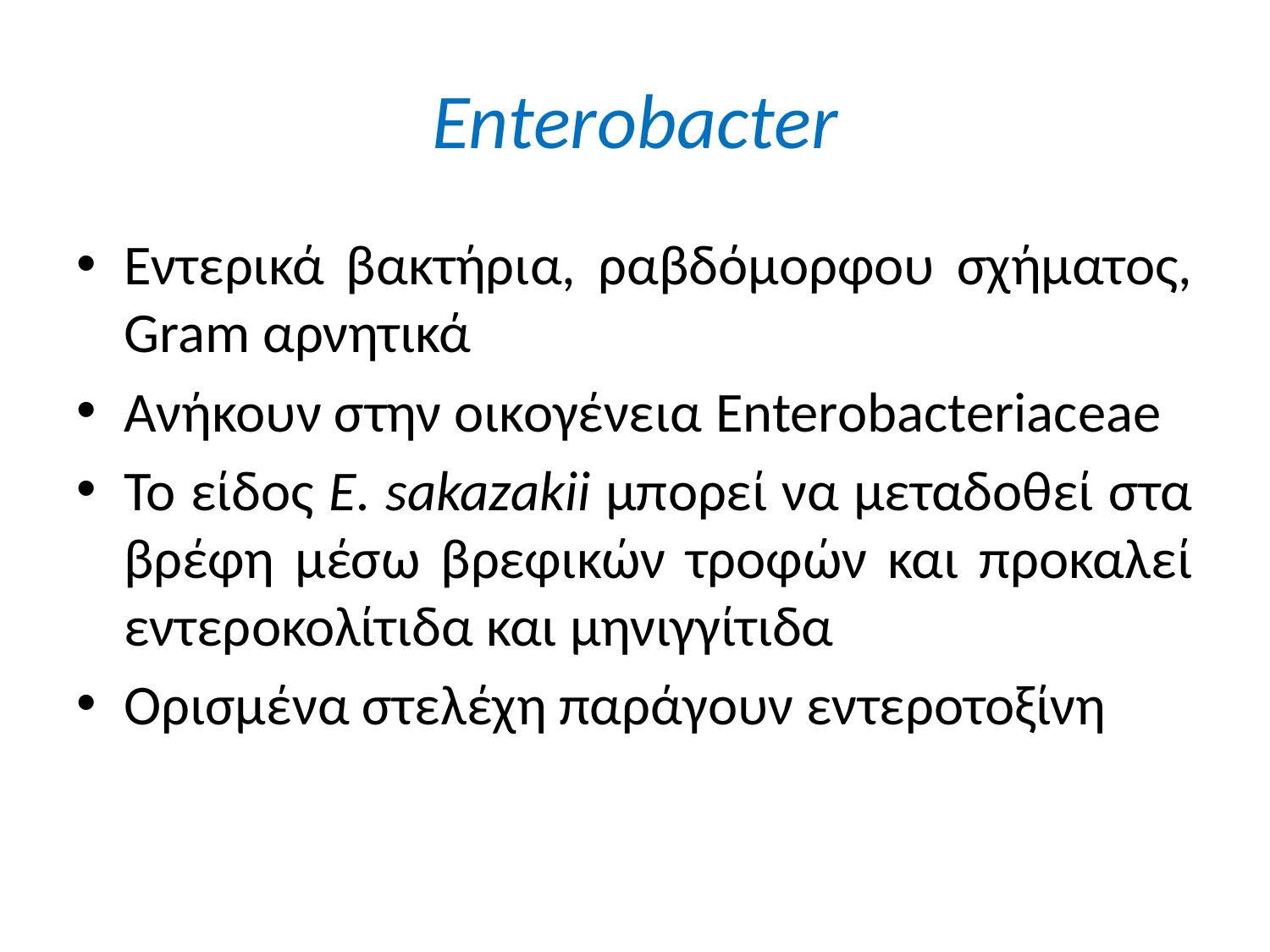

# Enterobacter
Εντερικά βακτήρια, ραβδόμορφου σχήματος, Gram αρνητικά
Ανήκουν στην οικογένεια Enterobacteriaceae
Το είδος E. sakazakii μπορεί να μεταδοθεί στα βρέφη μέσω βρεφικών τροφών και προκαλεί εντεροκολίτιδα και μηνιγγίτιδα
Ορισμένα στελέχη παράγουν εντεροτοξίνη